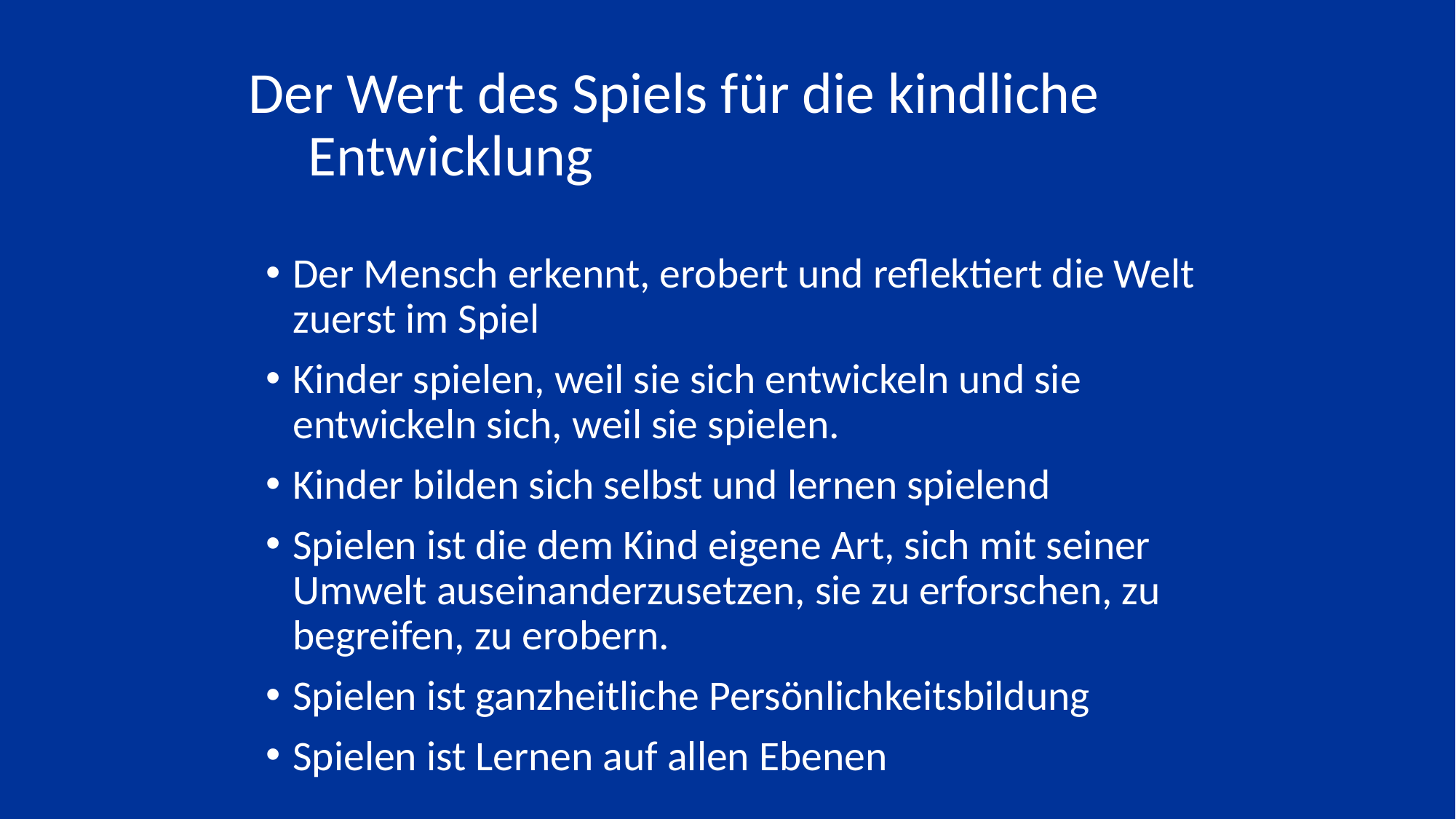

# Der Wert des Spiels für die kindliche Entwicklung
Der Mensch erkennt, erobert und reflektiert die Welt zuerst im Spiel
Kinder spielen, weil sie sich entwickeln und sie entwickeln sich, weil sie spielen.
Kinder bilden sich selbst und lernen spielend
Spielen ist die dem Kind eigene Art, sich mit seiner Umwelt auseinanderzusetzen, sie zu erforschen, zu begreifen, zu erobern.
Spielen ist ganzheitliche Persönlichkeitsbildung
Spielen ist Lernen auf allen Ebenen